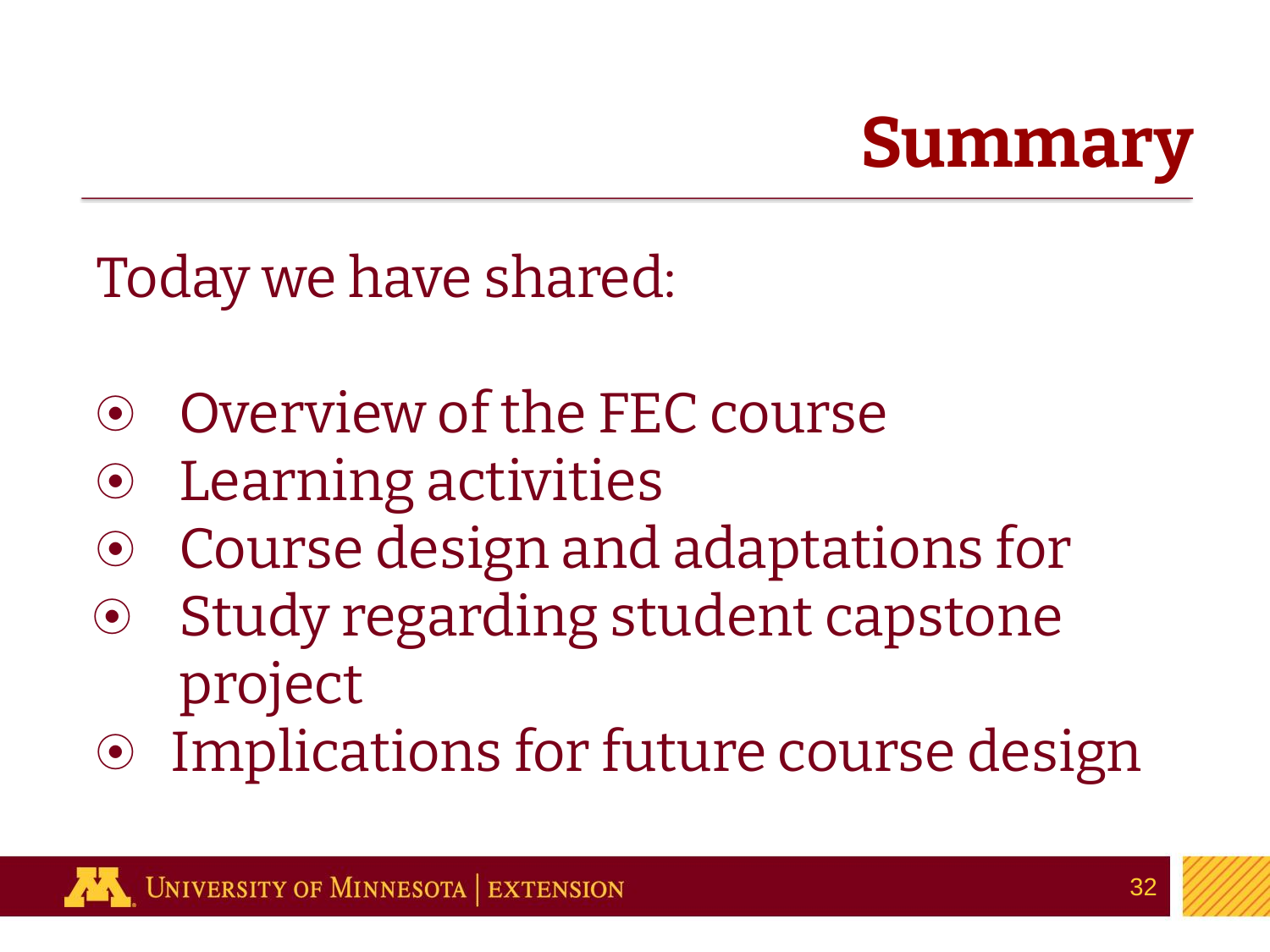

# Summary
Today we have shared:

Overview of the FEC course
Learning activities
Course design and adaptations for
Study regarding student capstone project
Implications for future course design